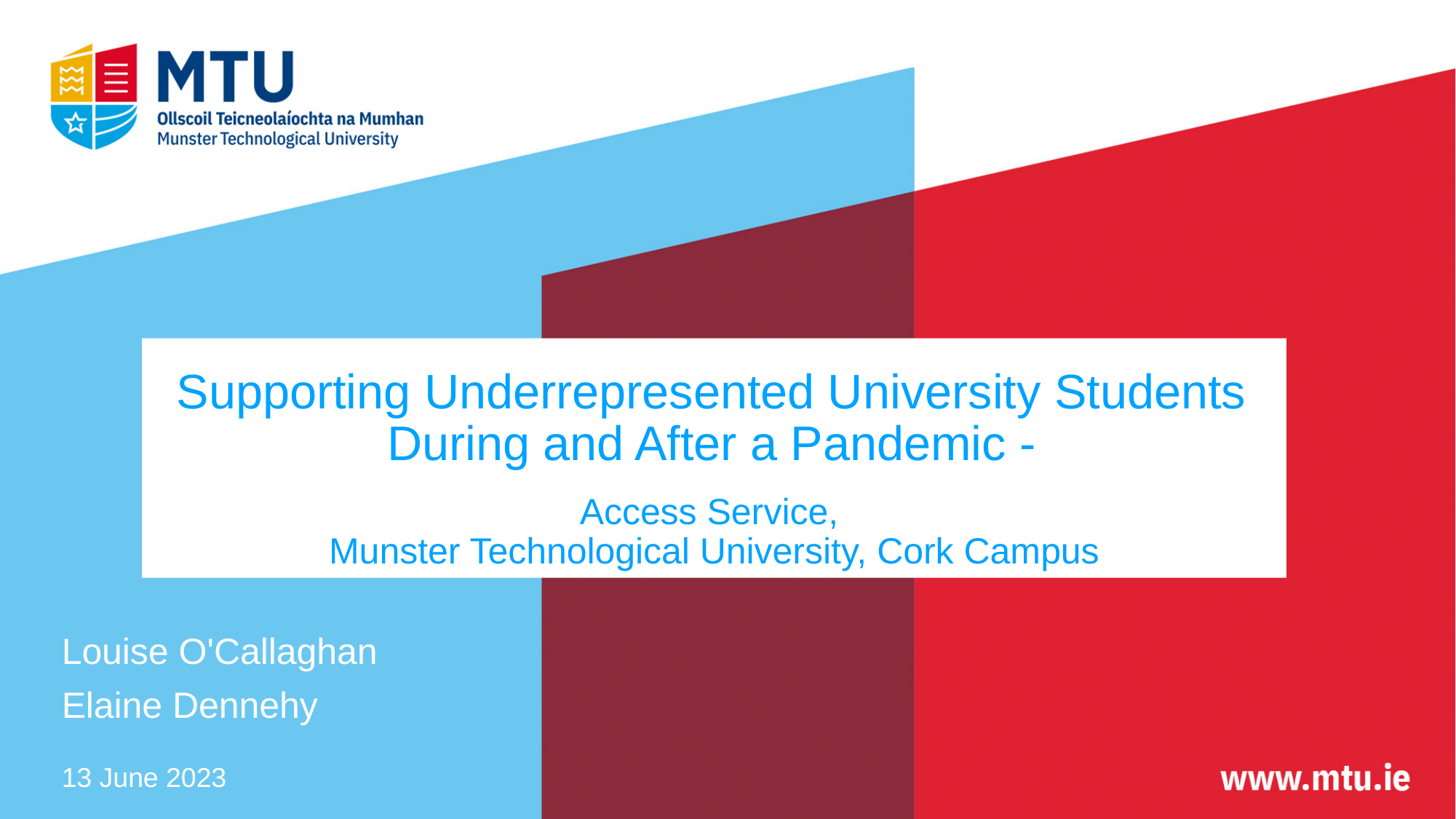

# Supporting Underrepresented University Students During and After a Pandemic -
Access Service, 
Munster Technological University, Cork Campus
Louise O'Callaghan
Elaine Dennehy
13 June 2023